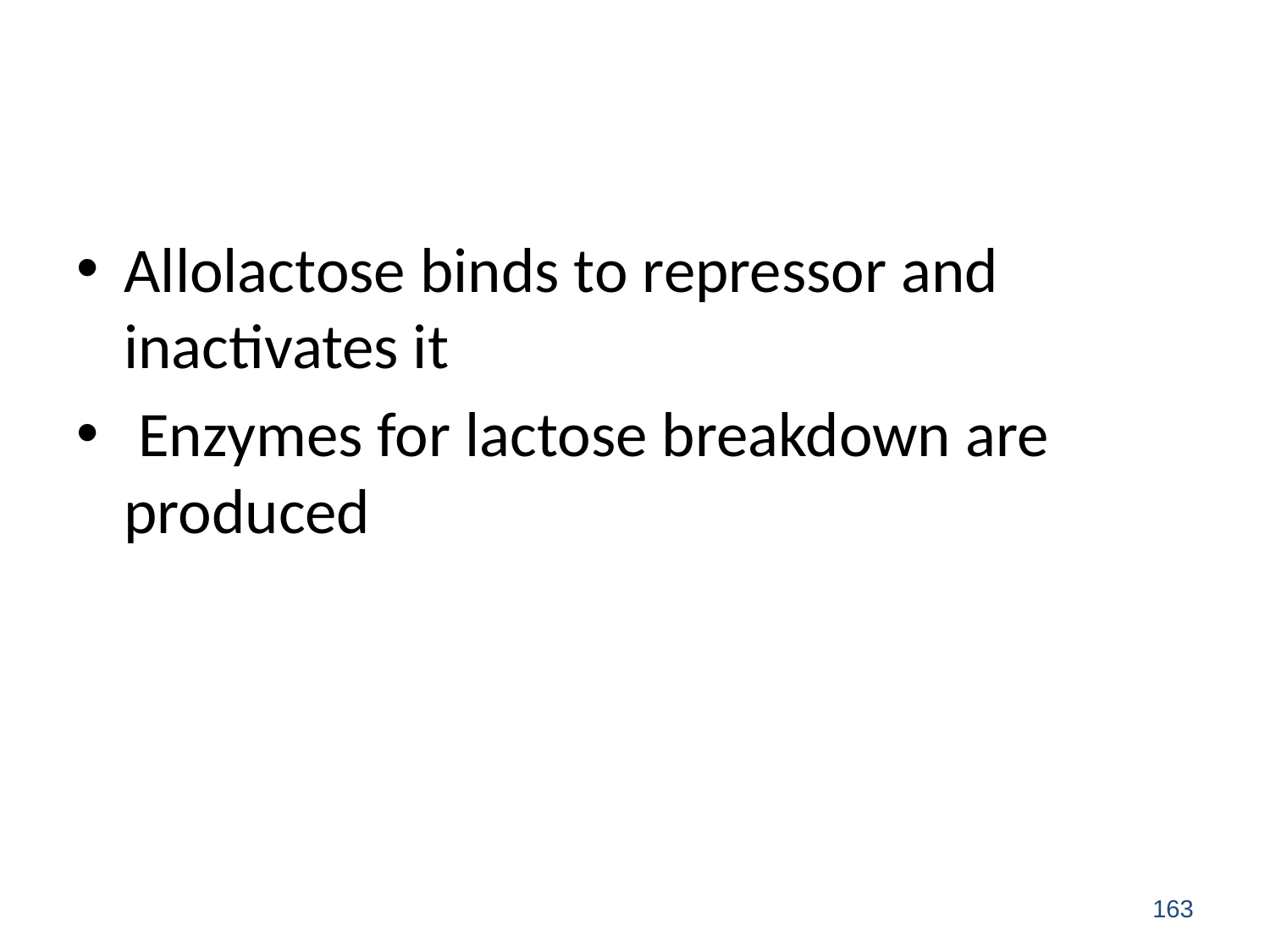

#
Allolactose binds to repressor and inactivates it
 Enzymes for lactose breakdown are produced

163